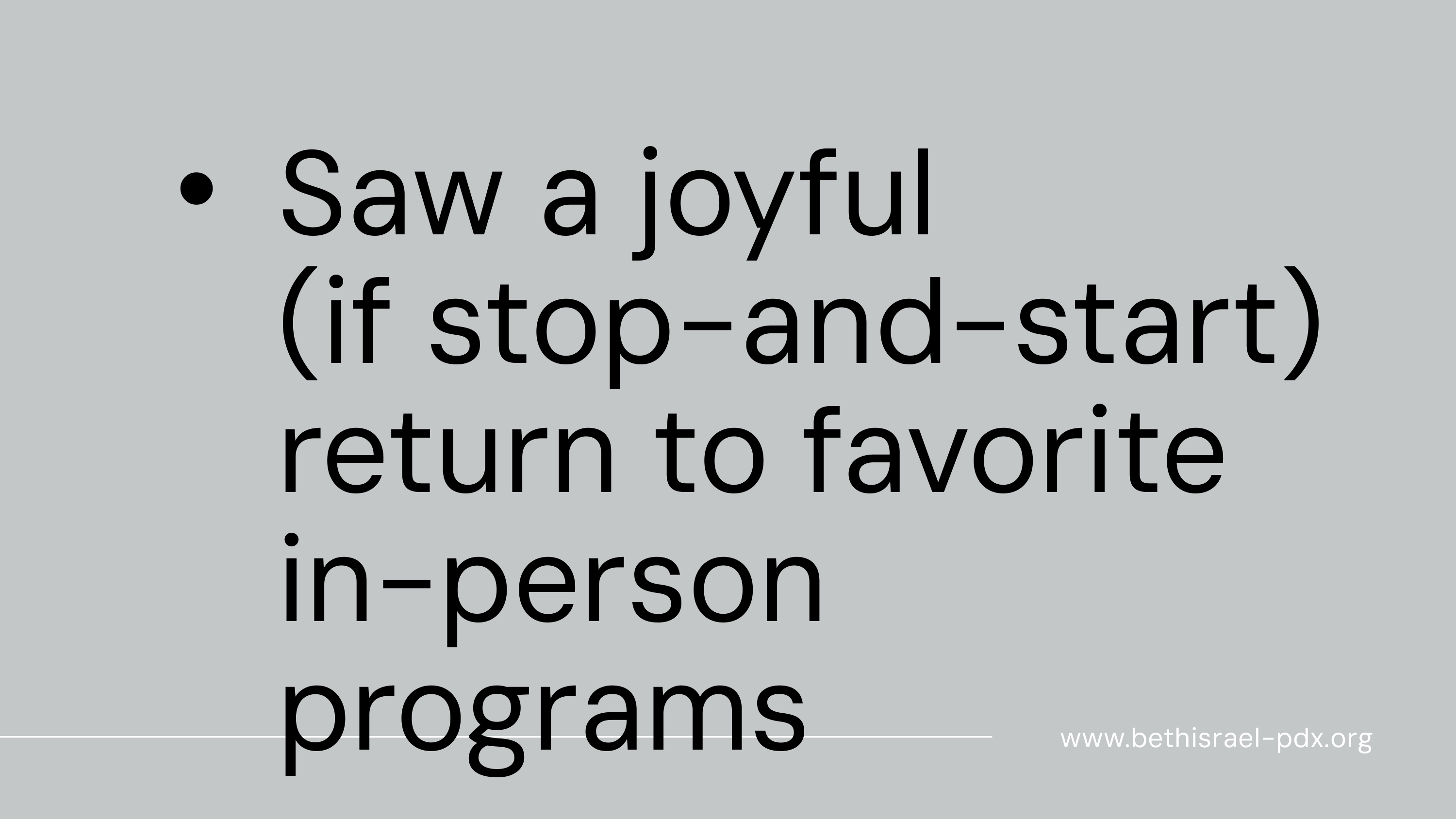

Saw a joyful            (if stop-and-start)  return to favorite in-person programs
www.bethisrael-pdx.org